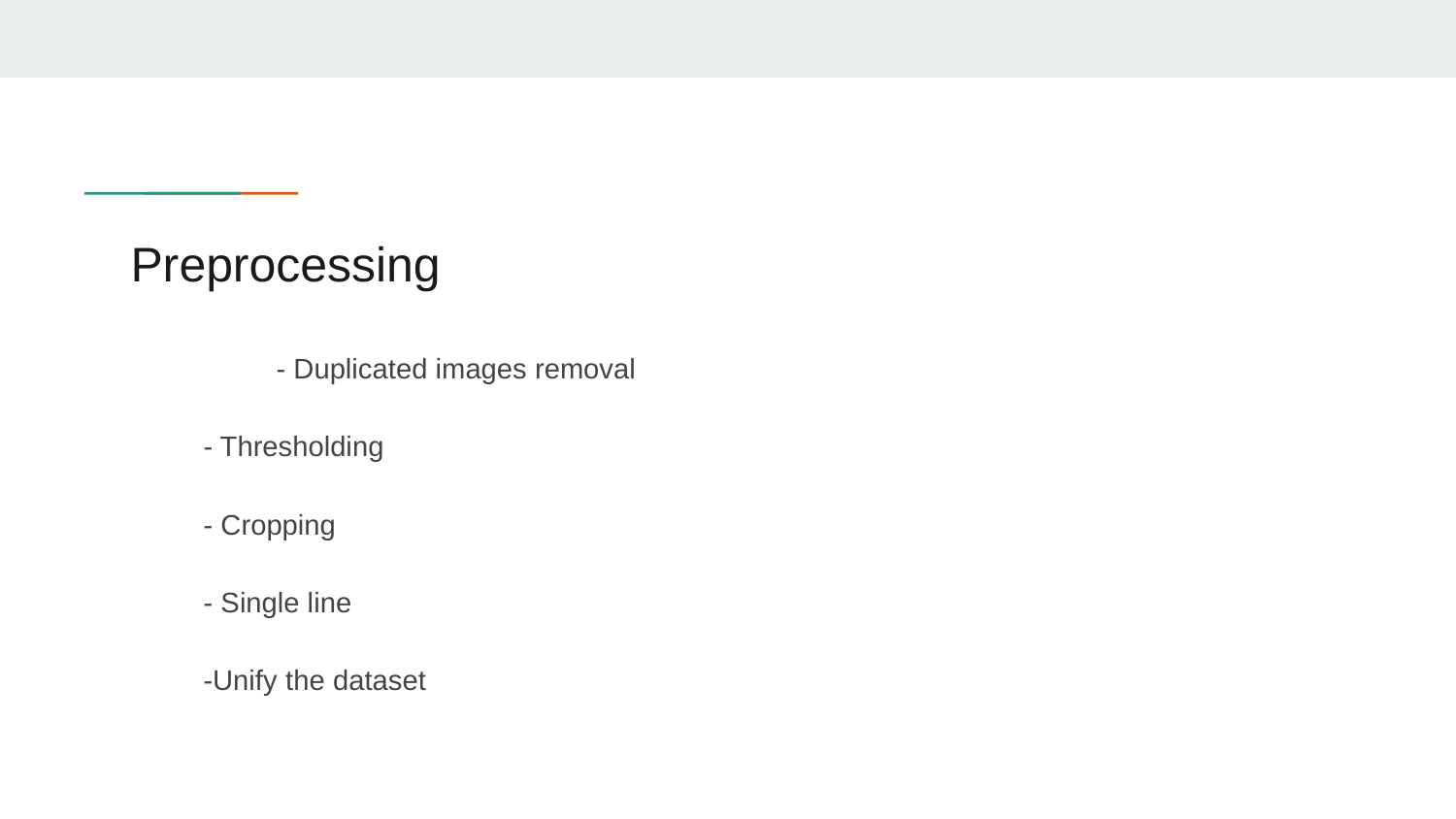

# Preprocessing
	- Duplicated images removal

- Thresholding

- Cropping

- Single line

-Unify the dataset